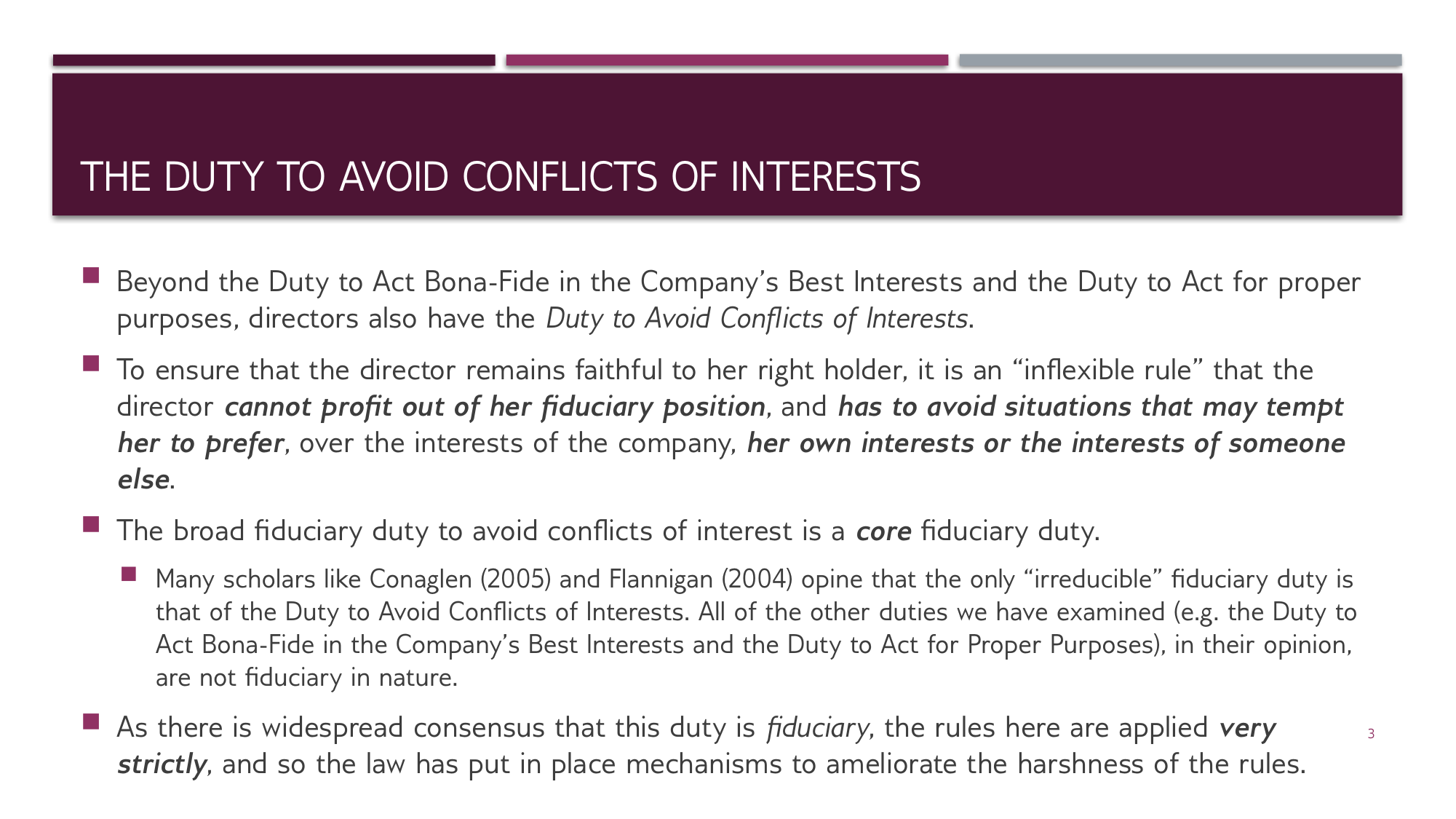

# The Duty to Avoid Conflicts of Interests
Beyond the Duty to Act Bona-Fide in the Company’s Best Interests and the Duty to Act for proper purposes, directors also have the Duty to Avoid Conflicts of Interests.
To ensure that the director remains faithful to her right holder, it is an “inflexible rule” that the director cannot profit out of her fiduciary position, and has to avoid situations that may tempt her to prefer, over the interests of the company, her own interests or the interests of someone else.
The broad fiduciary duty to avoid conflicts of interest is a core fiduciary duty.
Many scholars like Conaglen (2005) and Flannigan (2004) opine that the only “irreducible” fiduciary duty is that of the Duty to Avoid Conflicts of Interests. All of the other duties we have examined (e.g. the Duty to Act Bona-Fide in the Company’s Best Interests and the Duty to Act for Proper Purposes), in their opinion, are not fiduciary in nature.
As there is widespread consensus that this duty is fiduciary, the rules here are applied very strictly, and so the law has put in place mechanisms to ameliorate the harshness of the rules.
3